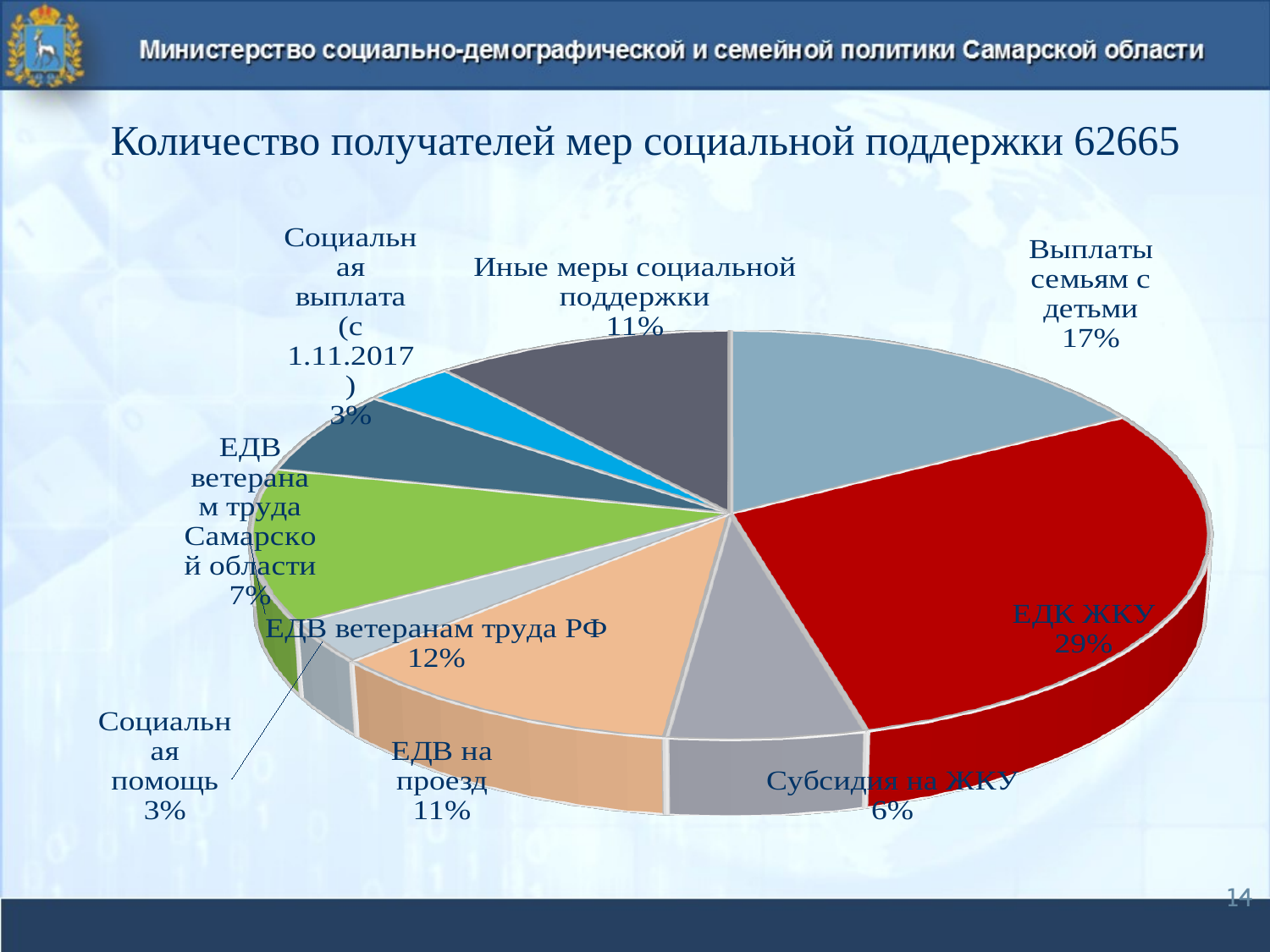

# Количество получателей мер социальной поддержки 62665

[unsupported chart]

14